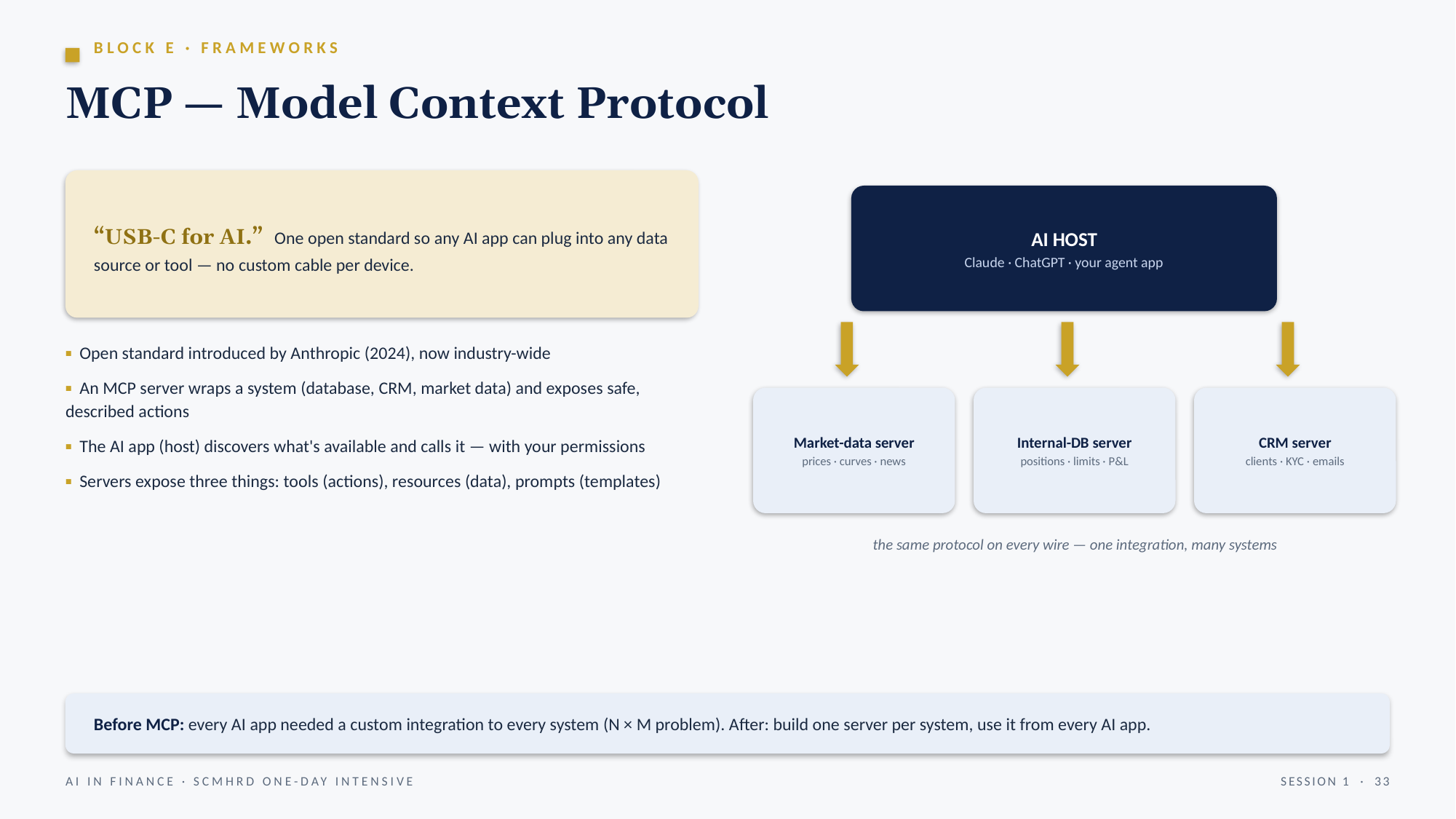

BLOCK E · FRAMEWORKS

MCP — Model Context Protocol

“USB-C for AI.”  One open standard so any AI app can plug into any data source or tool — no custom cable per device.

AI HOST
Claude · ChatGPT · your agent app

▪  Open standard introduced by Anthropic (2024), now industry-wide
▪  An MCP server wraps a system (database, CRM, market data) and exposes safe, described actions
▪  The AI app (host) discovers what's available and calls it — with your permissions
▪  Servers expose three things: tools (actions), resources (data), prompts (templates)

Market-data server
prices · curves · news

Internal-DB server
positions · limits · P&L

CRM server
clients · KYC · emails
the same protocol on every wire — one integration, many systems

Before MCP: every AI app needed a custom integration to every system (N × M problem). After: build one server per system, use it from every AI app.
AI IN FINANCE · SCMHRD ONE-DAY INTENSIVE
SESSION 1  ·  33